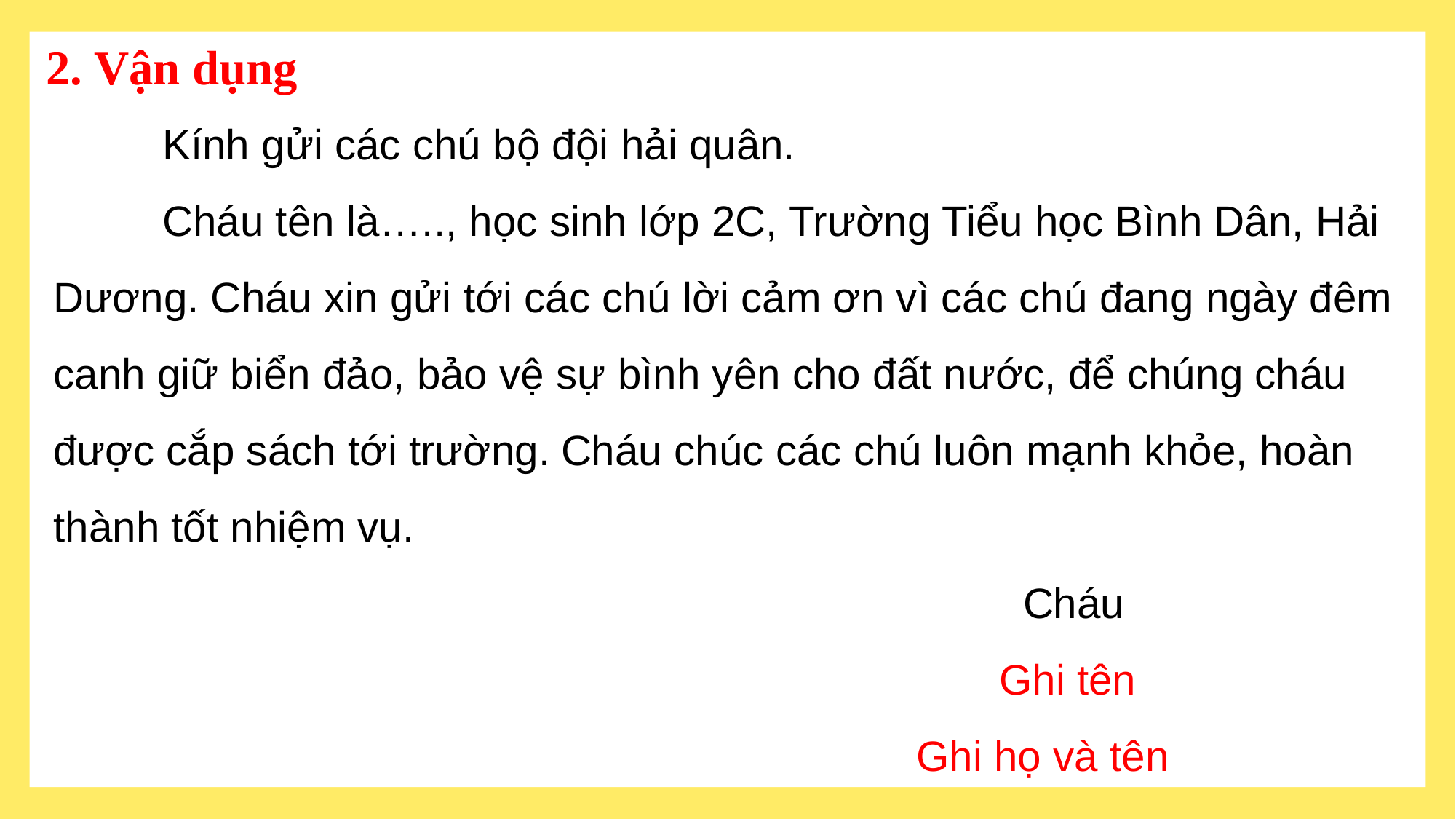

2. Vận dụng
	Kính gửi các chú bộ đội hải quân.
	Cháu tên là….., học sinh lớp 2C, Trường Tiểu học Bình Dân, Hải
Dương. Cháu xin gửi tới các chú lời cảm ơn vì các chú đang ngày đêm
canh giữ biển đảo, bảo vệ sự bình yên cho đất nước, để chúng cháu
được cắp sách tới trường. Cháu chúc các chú luôn mạnh khỏe, hoàn
thành tốt nhiệm vụ.
                                                                                  Cháu
                                                                                Ghi tên
                                                                         Ghi họ và tên